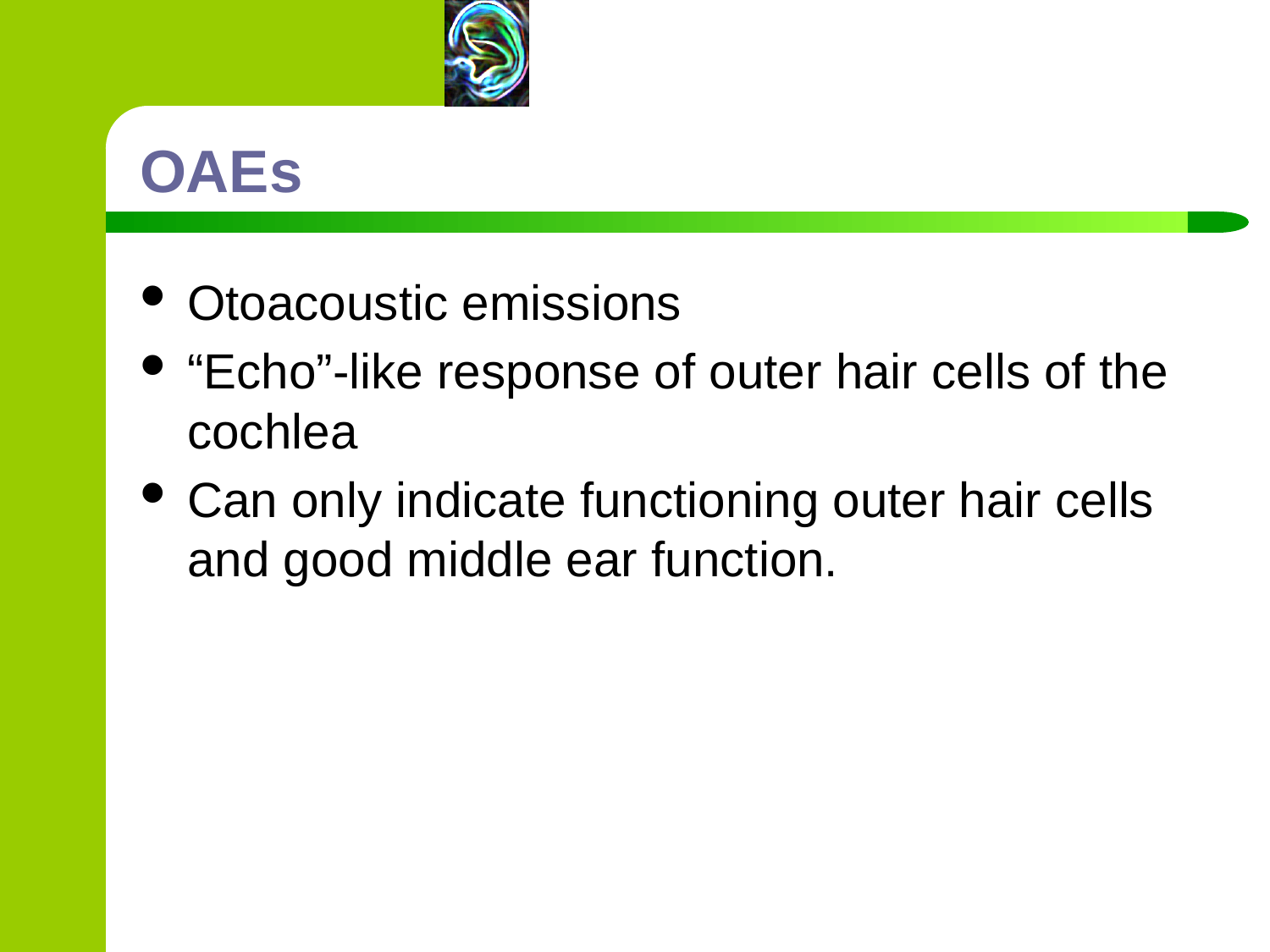

# OAEs
Otoacoustic emissions
“Echo”-like response of outer hair cells of the cochlea
Can only indicate functioning outer hair cells and good middle ear function.